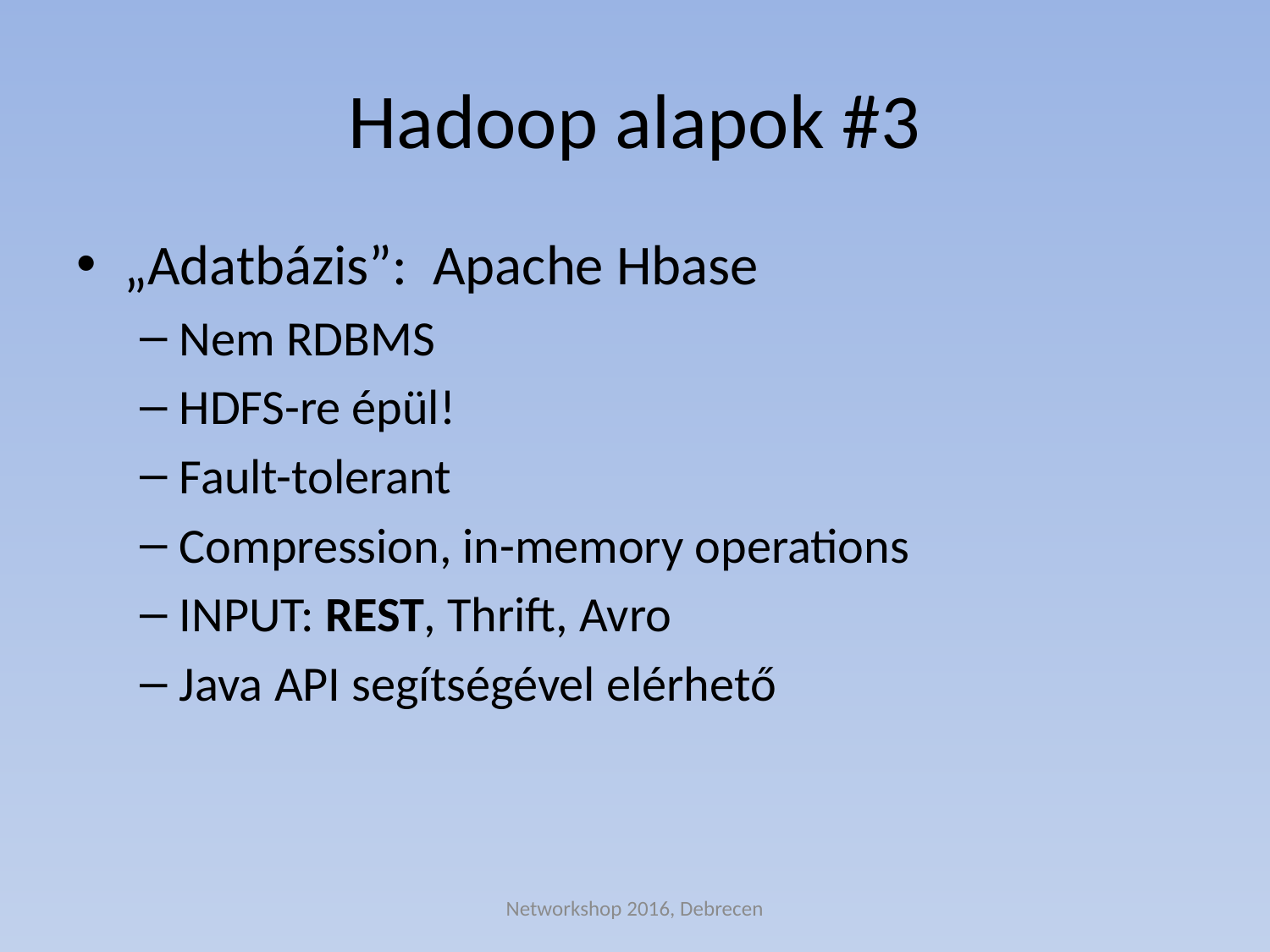

# Hadoop alapok #3
„Adatbázis”:  Apache Hbase
Nem RDBMS
HDFS-re épül!
Fault-tolerant
Compression, in-memory operations
INPUT: REST, Thrift, Avro
Java API segítségével elérhető
Networkshop 2016, Debrecen